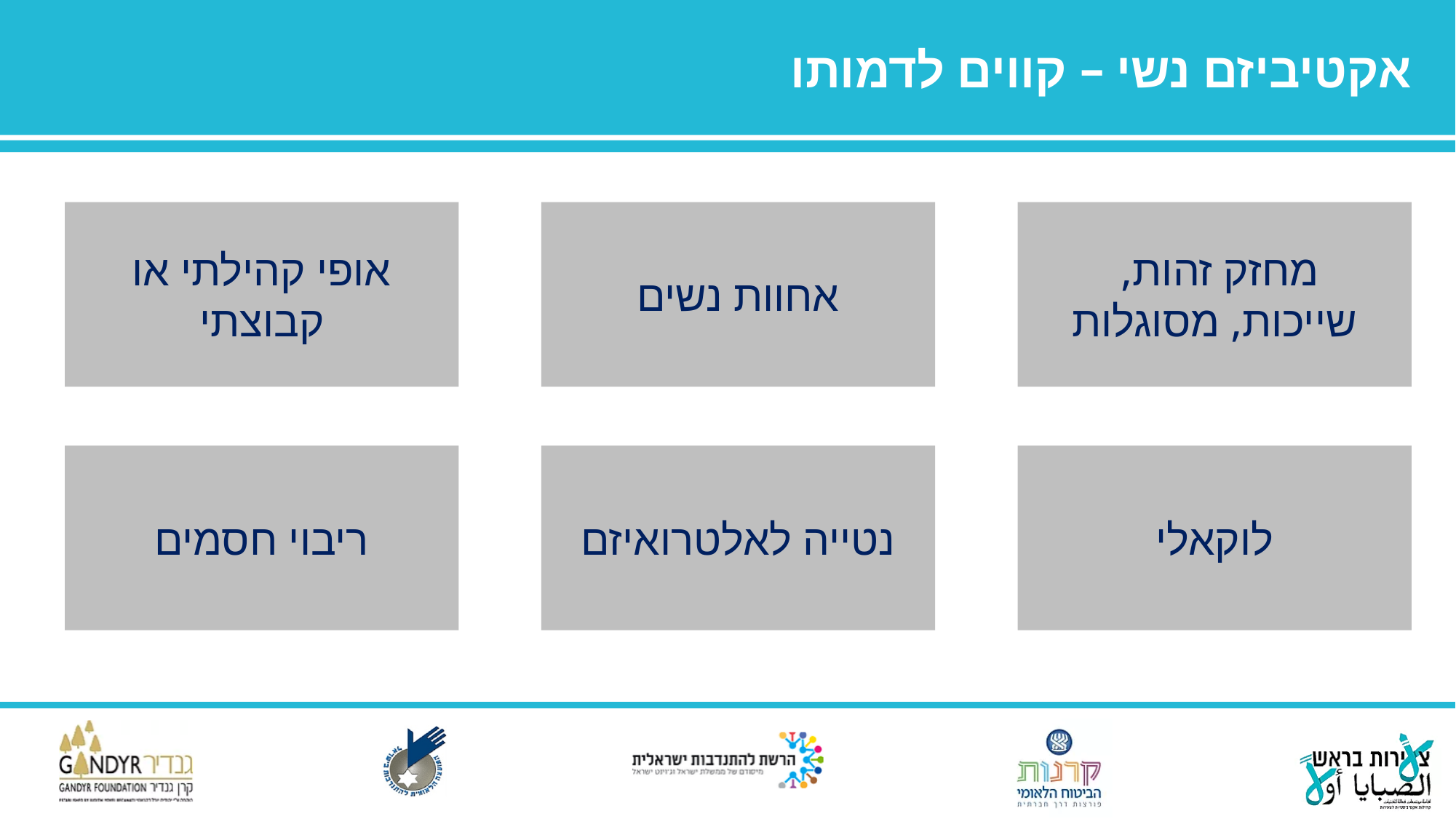

# אקטיביזם נשי – קווים לדמותו
אופי קהילתי או קבוצתי
אחוות נשים
מחזק זהות,
שייכות, מסוגלות
ריבוי חסמים
נטייה לאלטרואיזם
לוקאלי